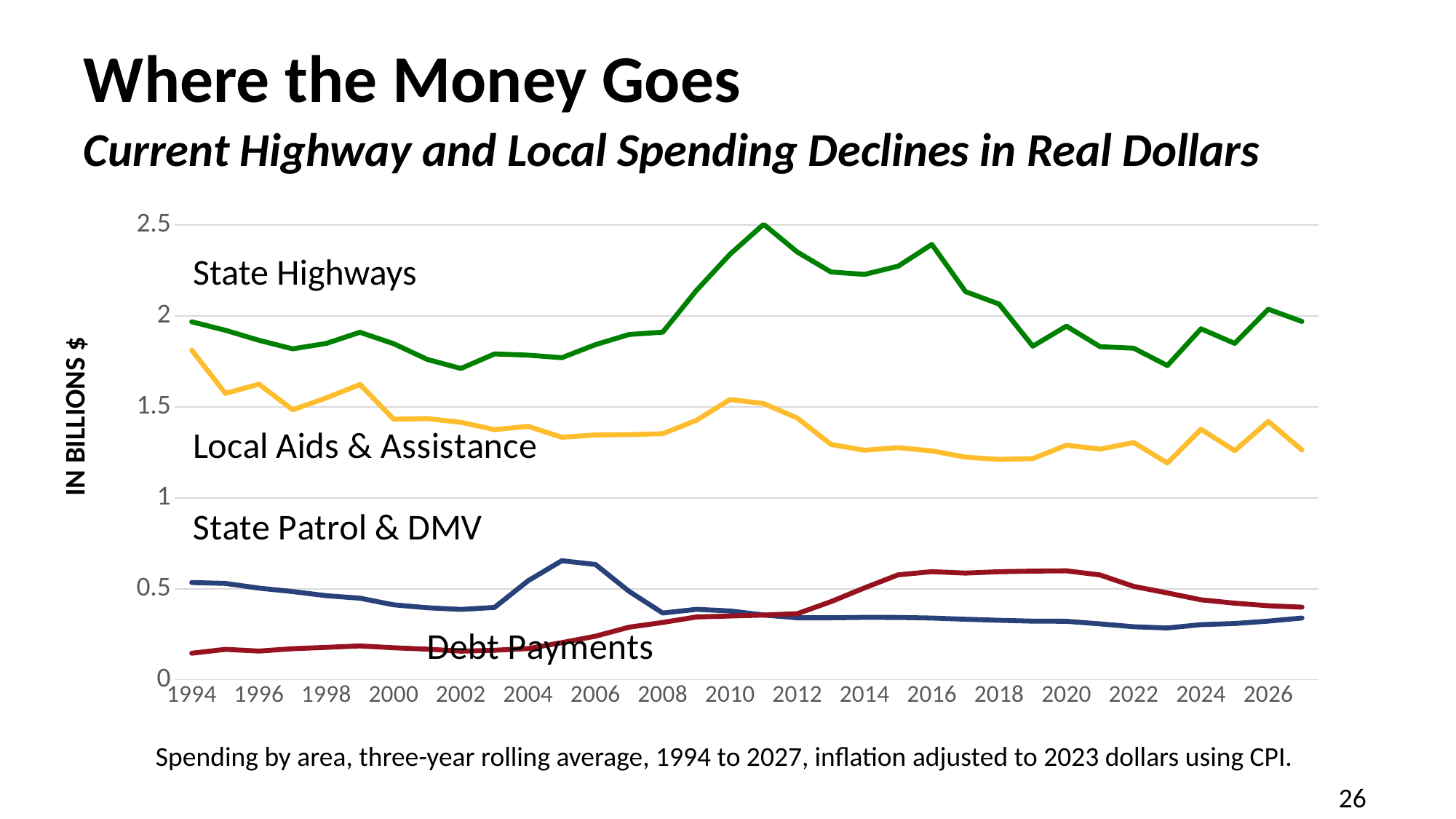

# Where the Money Goes Current Highway and Local Spending Declines in Real Dollars

### Chart

| Category | State Highways | Local Aids & Assistance | State Patrol & DMV | Debt Payments |
|---|---|---|---|---|
| 1994 | 1.9675560458839407 | 1.8113613157894735 | 0.5340268421052632 | 0.14566798245614032 |
|  | 1.9209895472440943 | 1.5741233858267716 | 0.5293462729658792 | 0.16690522309711286 |
| 1996 | 1.865777724665392 | 1.6245229063097513 | 0.5034379371149352 | 0.15742509666454216 |
|  | 1.818764741433022 | 1.4837909138110073 | 0.4845457736240914 | 0.1704864527518172 |
| 1998 | 1.8486379550102248 | 1.549153372188139 | 0.4619289386503067 | 0.1777478977505112 |
|  | 1.9098678911564624 | 1.6231036134453782 | 0.44804556022408965 | 0.18581944777911164 |
| 2000 | 1.847233428184282 | 1.4320074254742545 | 0.4117342799070848 | 0.17579526713124274 |
|  | 1.7608540165631468 | 1.4354621739130435 | 0.3957085507246377 | 0.16816136645962734 |
| 2002 | 1.7108083546414672 | 1.4150003779877711 | 0.38636547155827305 | 0.1570020807856216 |
|  | 1.7909404891304348 | 1.3749090706521738 | 0.39732990398550727 | 0.16205403260869566 |
| 2004 | 1.7842021157578962 | 1.3927913887418384 | 0.5442231268748896 | 0.17139979883536258 |
|  | 1.7700942976617169 | 1.333134007509814 | 0.6541454992319508 | 0.20374179723502303 |
| 2006 | 1.8420344279100531 | 1.3456777248677252 | 0.6333256001984127 | 0.2391602794312169 |
|  | 1.8979052082328345 | 1.347495206624859 | 0.4853936163370316 | 0.2889579015918958 |
| 2008 | 1.910448714971358 | 1.35241701192135 | 0.36653631521907415 | 0.31484251432110233 |
|  | 2.139851042735043 | 1.4260386153846154 | 0.3869713675213675 | 0.3447726666666666 |
| 2010 | 2.3388507488919457 | 1.5402368454837232 | 0.3779993733761271 | 0.35023968057466 |
|  | 2.503498657180969 | 1.518121347265451 | 0.35585365199347857 | 0.3552530131910479 |
| 2012 | 2.350945407955865 | 1.43853081300813 | 0.3402925696864111 | 0.3631671878629501 |
|  | 2.241428124463519 | 1.2935190658082971 | 0.3404706466380544 | 0.4289339055793991 |
| 2014 | 2.228047413040417 | 1.261778104492325 | 0.34277784537389094 | 0.5047996352626389 |
|  | 2.273284846694796 | 1.2755916230661042 | 0.34231395077355836 | 0.5767872433192687 |
| 2016 | 2.392872579166666 | 1.2578396874999997 | 0.338970286111111 | 0.5940422736111112 |
|  | 2.1332978131374953 | 1.2234991676866587 | 0.33230657418740656 | 0.5860491976064192 |
| 2018 | 2.0649017031727066 | 1.2114464277180406 | 0.3266919540687641 | 0.5936897278640647 |
|  | 1.8335504223699648 | 1.2155706804849433 | 0.32202233998174945 | 0.5970864815539044 |
| 2020 | 1.9435849137042758 | 1.2893943276661513 | 0.3211947720247295 | 0.5985369191138586 |
|  | 1.8306585879458794 | 1.2674920344403446 | 0.30688124723247234 | 0.5758342779827798 |
| 2022 | 1.8225404430019363 | 1.3036586550506777 | 0.29120867099419206 | 0.5127815419656077 |
|  | 1.7270666666666665 | 1.1910366666666667 | 0.2843033333333333 | 0.47703333333333336 |
| 2024 | 1.9290912688264366 | 1.3767394881762234 | 0.3028099352750809 | 0.4391868480725624 |
|  | 1.8488036187239452 | 1.259308423142058 | 0.3090206177145191 | 0.42063558302256315 |
| 2026 | 2.0365661130070616 | 1.4199776582436041 | 0.3222591328625491 | 0.4065898412758435 |
|  | 1.9691771137713263 | 1.2629735130549533 | 0.3393070977471958 | 0.3987149275772143 |
State Highways
IN BILLIONS $
Spending by area, three-year rolling average, 1994 to 2027, inflation adjusted to 2023 dollars using CPI.
26